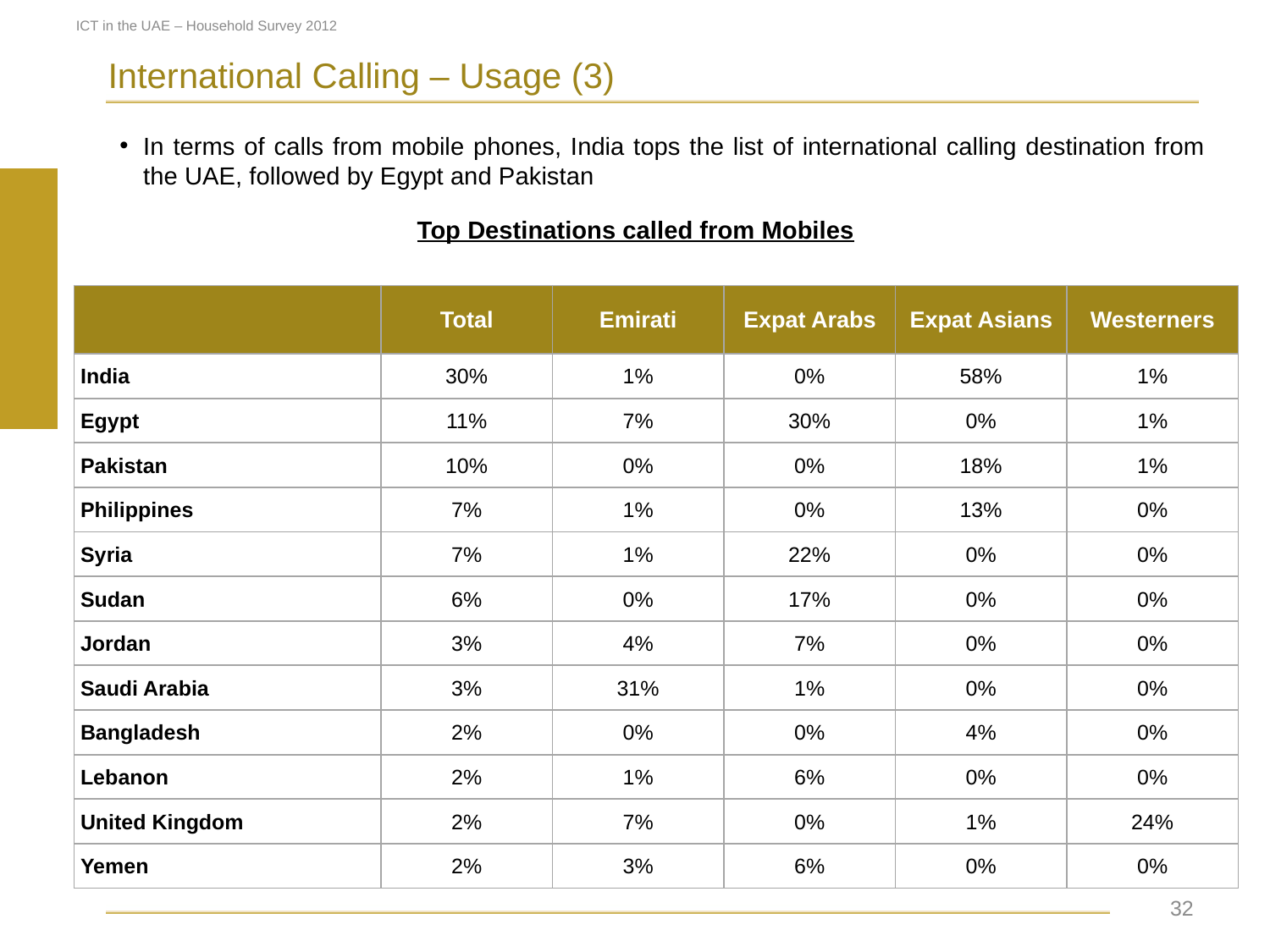

ICT in the UAE – Household Survey 2012
International Calling – Usage (3)
In terms of calls from mobile phones, India tops the list of international calling destination from the UAE, followed by Egypt and Pakistan
Top Destinations called from Mobiles
|  | Total | Emirati | Expat Arabs | Expat Asians | Westerners |
| --- | --- | --- | --- | --- | --- |
| India | 30% | 1% | 0% | 58% | 1% |
| Egypt | 11% | 7% | 30% | 0% | 1% |
| Pakistan | 10% | 0% | 0% | 18% | 1% |
| Philippines | 7% | 1% | 0% | 13% | 0% |
| Syria | 7% | 1% | 22% | 0% | 0% |
| Sudan | 6% | 0% | 17% | 0% | 0% |
| Jordan | 3% | 4% | 7% | 0% | 0% |
| Saudi Arabia | 3% | 31% | 1% | 0% | 0% |
| Bangladesh | 2% | 0% | 0% | 4% | 0% |
| Lebanon | 2% | 1% | 6% | 0% | 0% |
| United Kingdom | 2% | 7% | 0% | 1% | 24% |
| Yemen | 2% | 3% | 6% | 0% | 0% |
  32